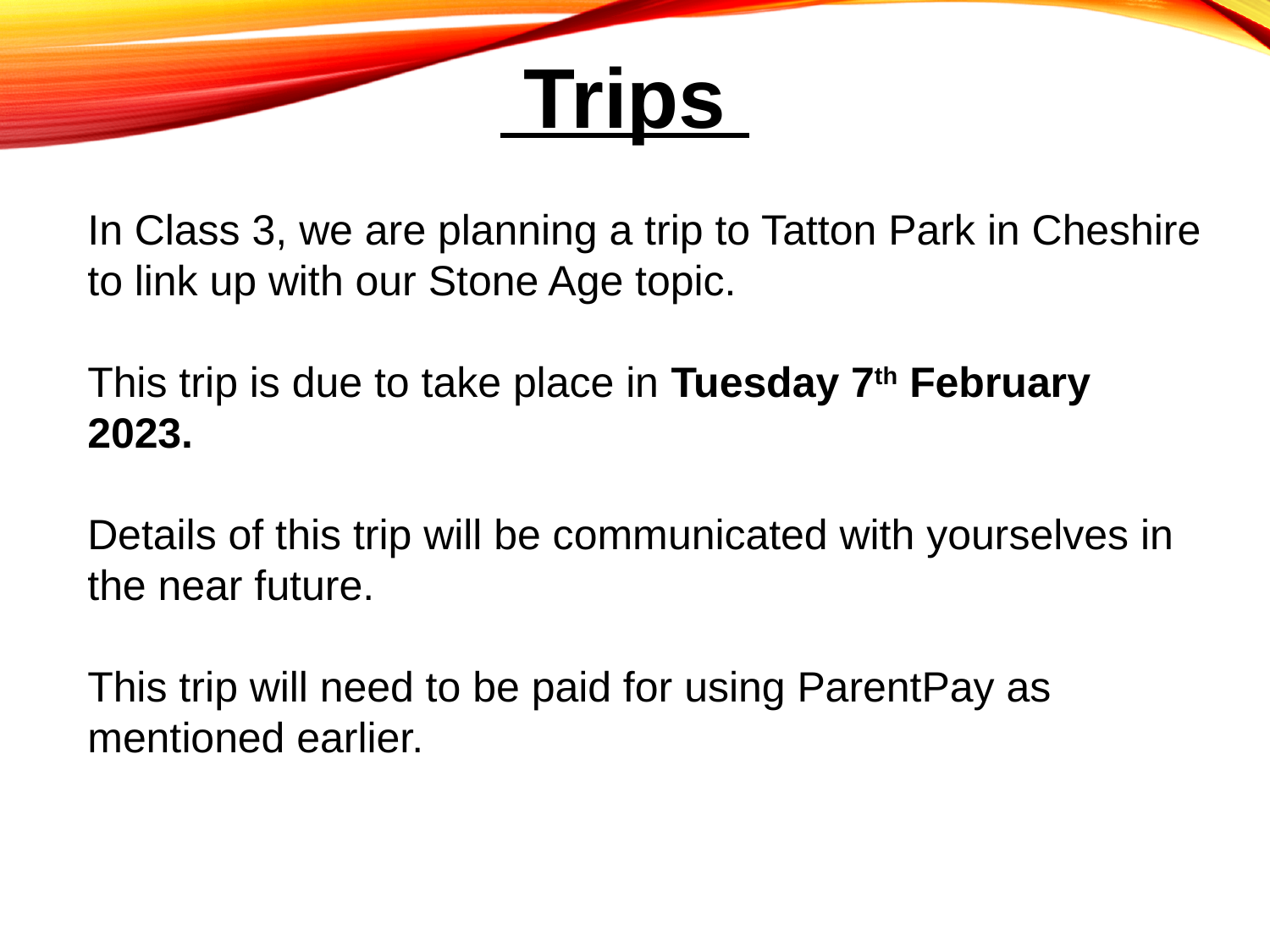

# Trips
In Class 3, we are planning a trip to Tatton Park in Cheshire to link up with our Stone Age topic.

This trip is due to take place in Tuesday 7th February 2023.
Details of this trip will be communicated with yourselves in the near future.

This trip will need to be paid for using ParentPay as mentioned earlier.